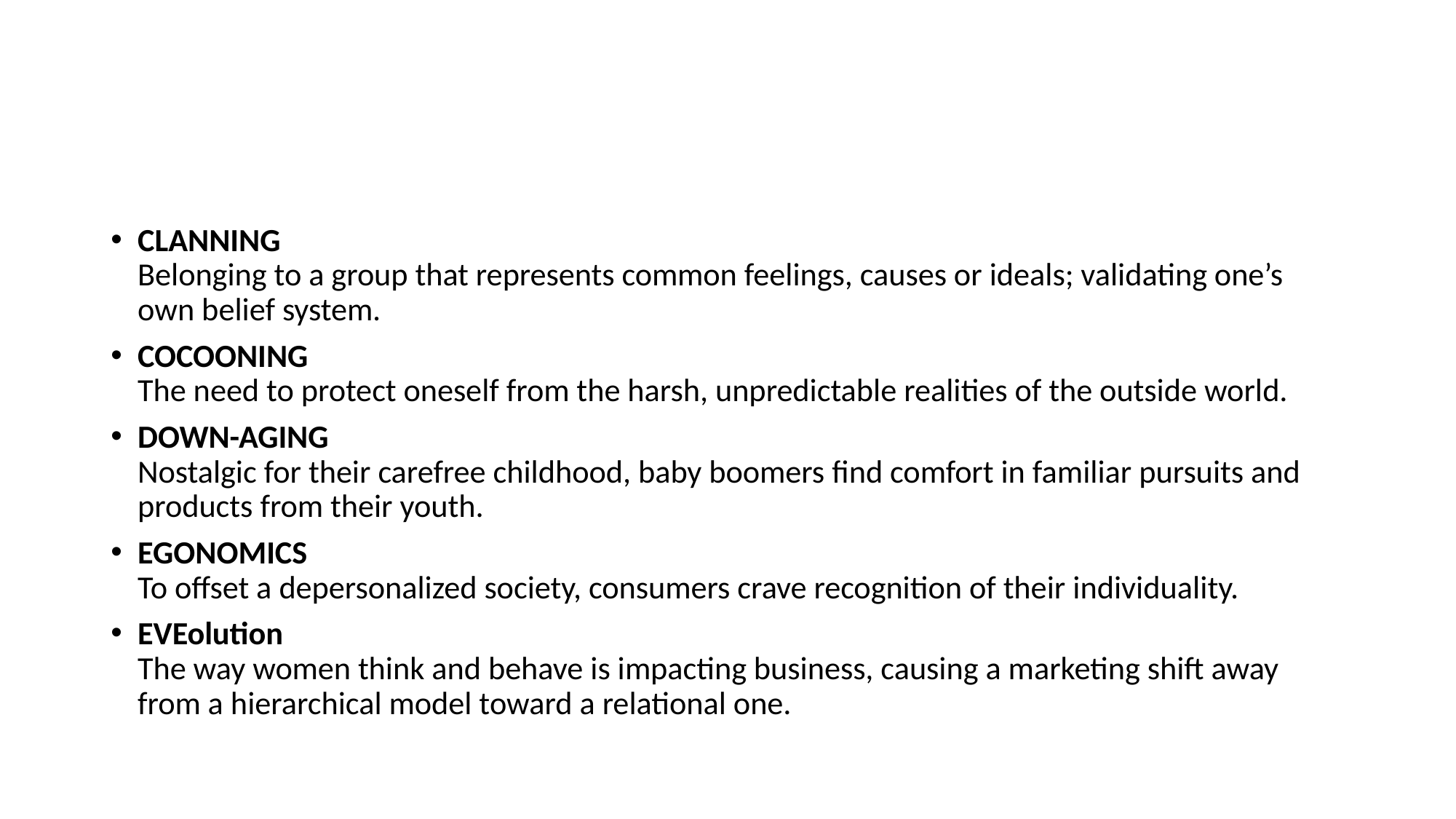

#
CLANNING
Belonging to a group that represents common feelings, causes or ideals; validating one’s own belief system.
COCOONING
The need to protect oneself from the harsh, unpredictable realities of the outside world.
DOWN-AGING
Nostalgic for their carefree childhood, baby boomers find comfort in familiar pursuits and products from their youth.
EGONOMICS
To offset a depersonalized society, consumers crave recognition of their individuality.
EVEolution
The way women think and behave is impacting business, causing a marketing shift away from a hierarchical model toward a relational one.